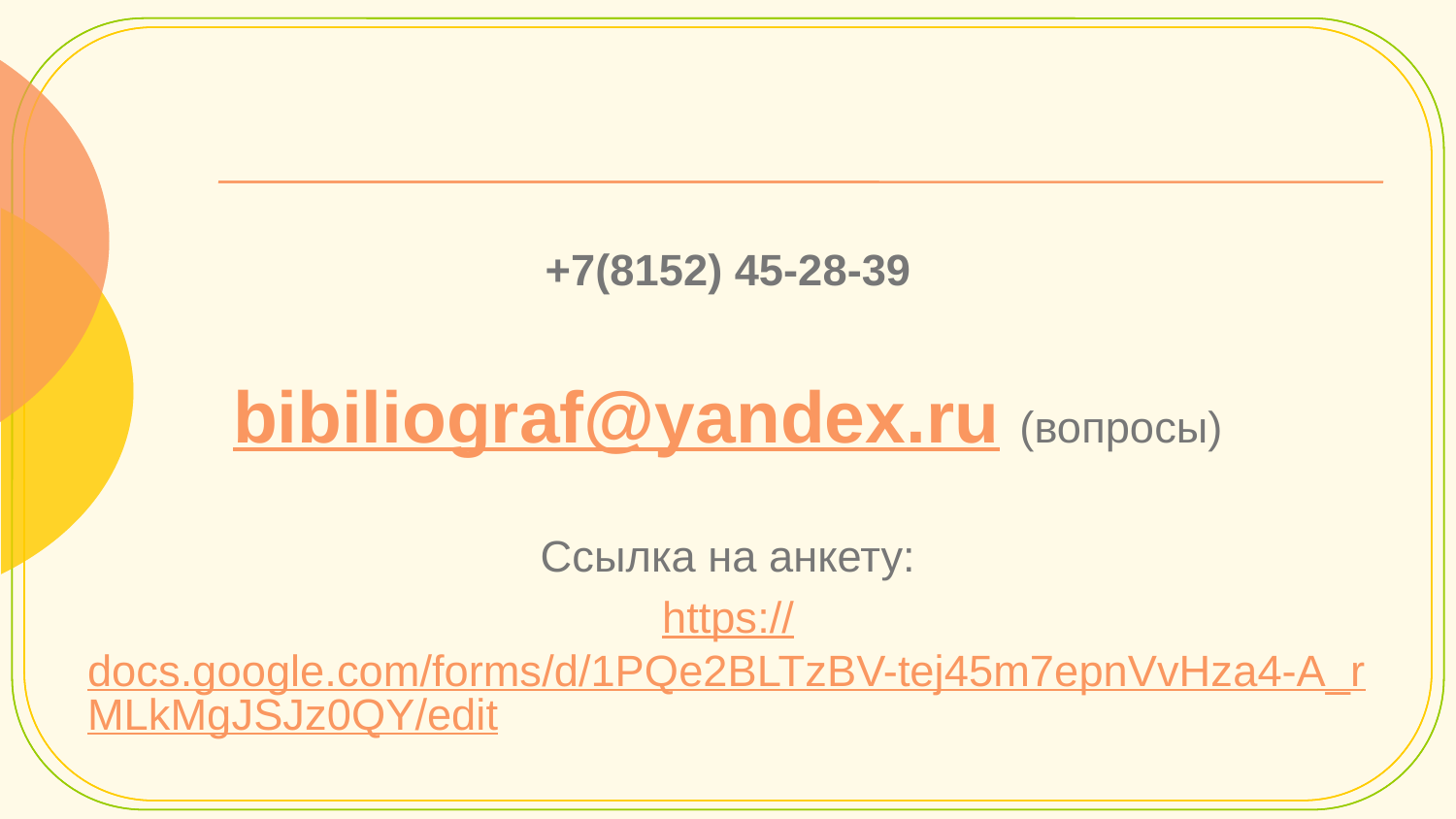

+7(8152) 45-28-39

bibiliograf@yandex.ru (вопросы)

Ссылка на анкету:
https://docs.google.com/forms/d/1PQe2BLTzBV-tej45m7epnVvHza4-A_rMLkMgJSJz0QY/edit